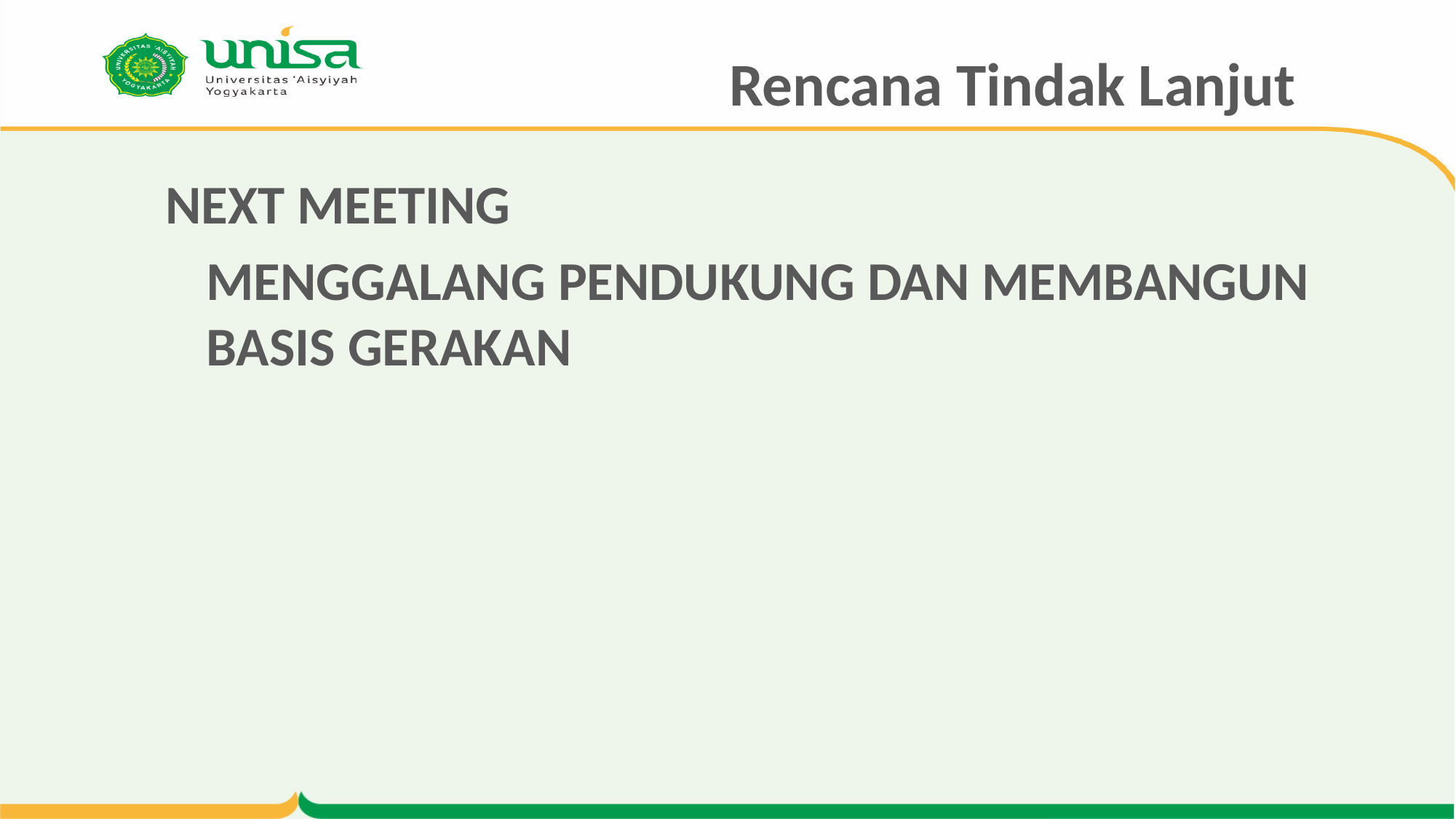

# Rencana Tindak Lanjut
NEXT MEETING
	MENGGALANG PENDUKUNG DAN MEMBANGUN BASIS GERAKAN